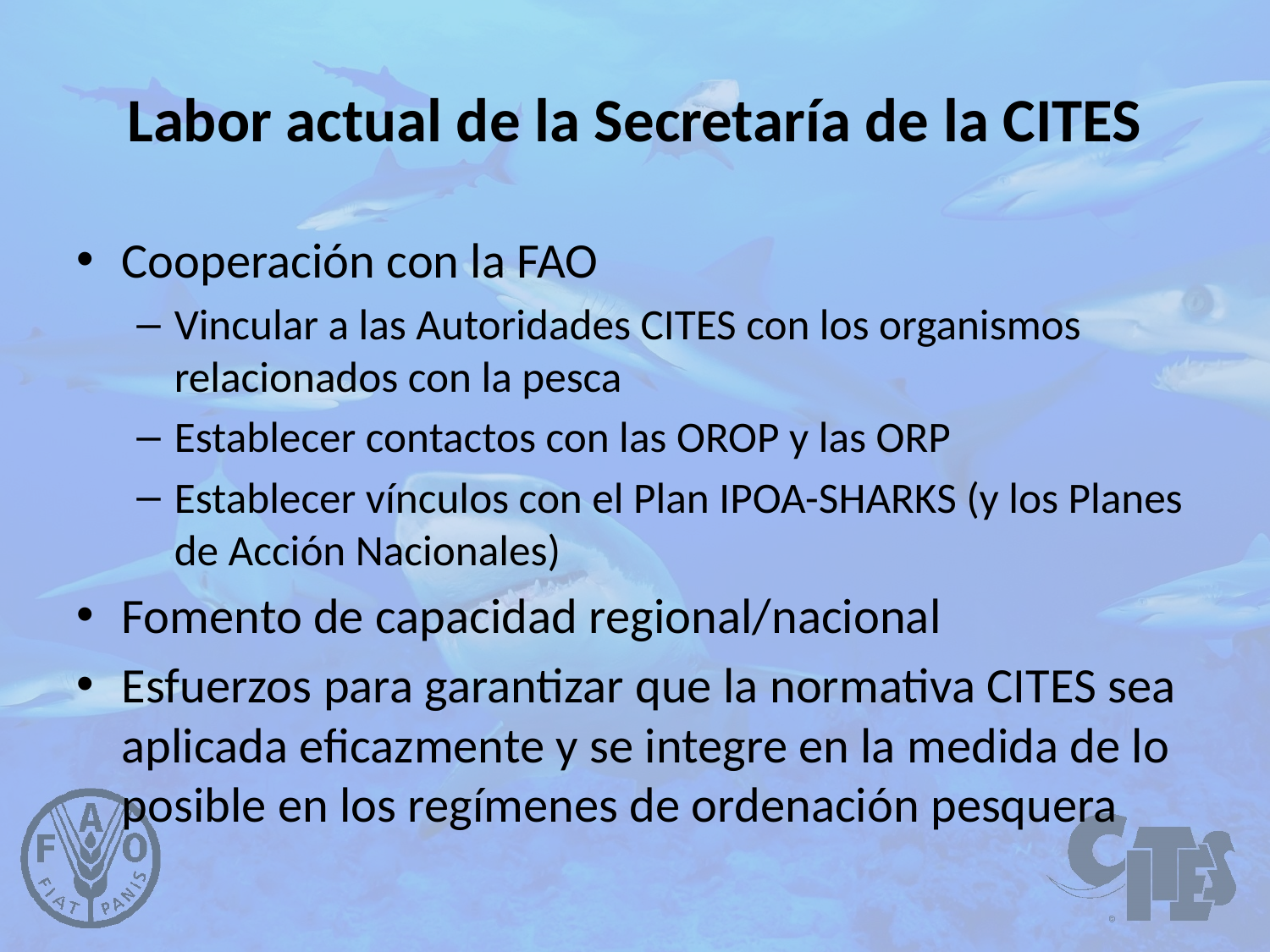

# Labor actual de la Secretaría de la CITES
Cooperación con la FAO
Vincular a las Autoridades CITES con los organismos relacionados con la pesca
Establecer contactos con las OROP y las ORP
Establecer vínculos con el Plan IPOA-SHARKS (y los Planes de Acción Nacionales)
Fomento de capacidad regional/nacional
Esfuerzos para garantizar que la normativa CITES sea aplicada eficazmente y se integre en la medida de lo posible en los regímenes de ordenación pesquera